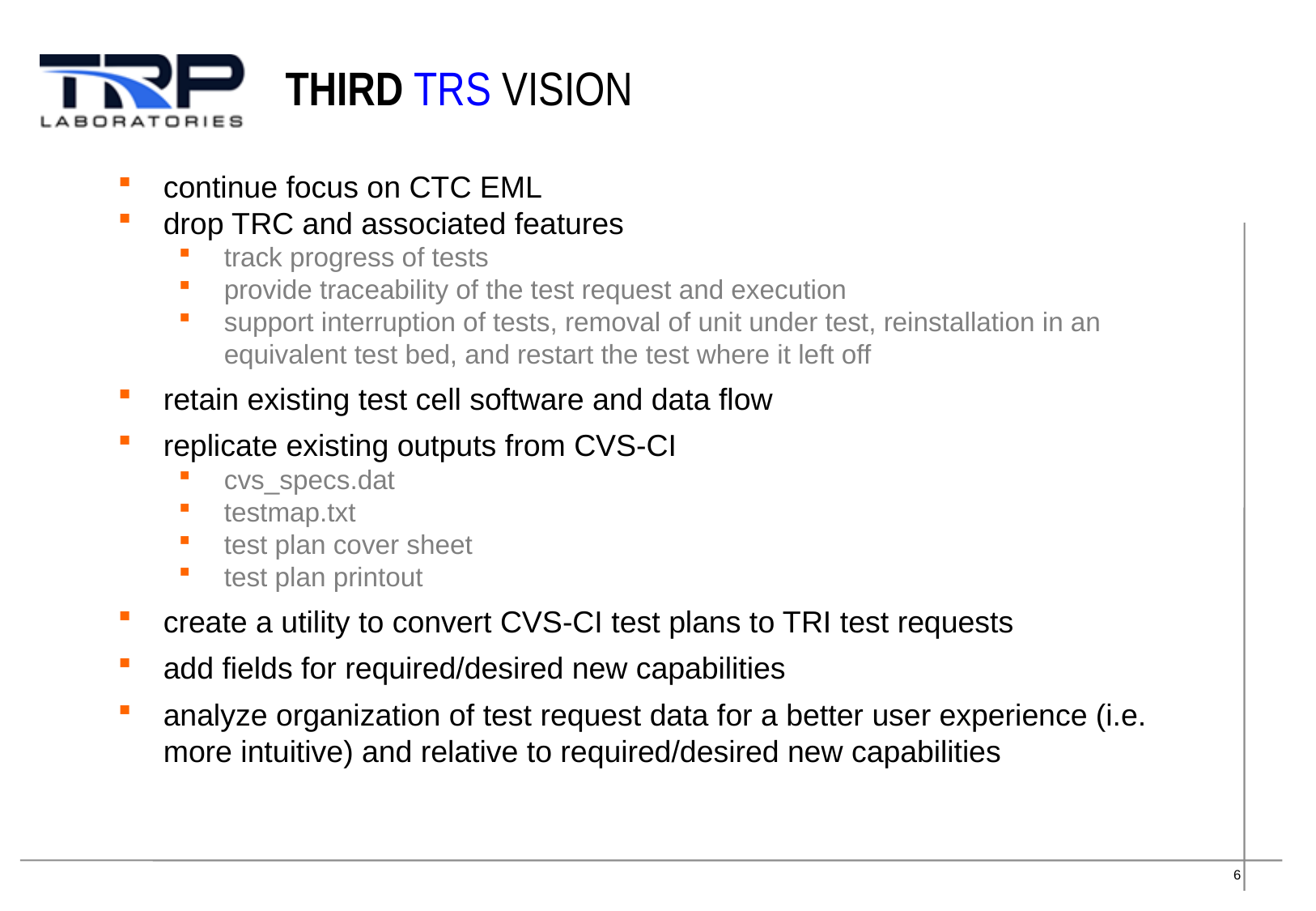

# Third TRS Vision
continue focus on CTC EML
drop TRC and associated features
track progress of tests
provide traceability of the test request and execution
support interruption of tests, removal of unit under test, reinstallation in an equivalent test bed, and restart the test where it left off
retain existing test cell software and data flow
replicate existing outputs from CVS-CI
cvs_specs.dat
testmap.txt
test plan cover sheet
test plan printout
create a utility to convert CVS-CI test plans to TRI test requests
add fields for required/desired new capabilities
analyze organization of test request data for a better user experience (i.e. more intuitive) and relative to required/desired new capabilities